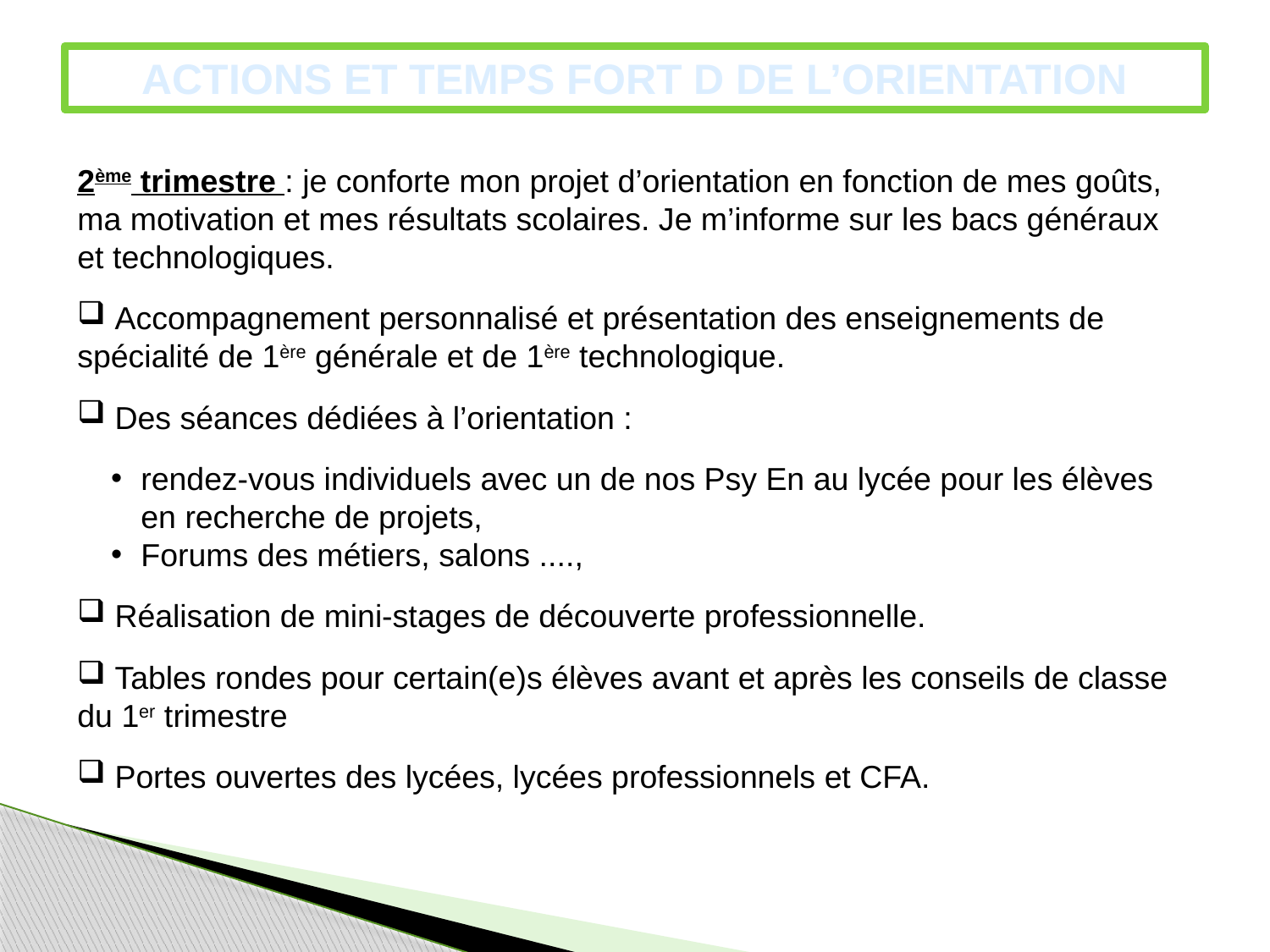

ACTIONS ET TEMPS FORT D DE L’ORIENTATION

2ème trimestre : je conforte mon projet d’orientation en fonction de mes goûts, ma motivation et mes résultats scolaires. Je m’informe sur les bacs généraux et technologiques.

 Accompagnement personnalisé et présentation des enseignements de spécialité de 1ère générale et de 1ère technologique.

 Des séances dédiées à l’orientation :

rendez-vous individuels avec un de nos Psy En au lycée pour les élèves en recherche de projets,
Forums des métiers, salons ....,

 Réalisation de mini-stages de découverte professionnelle.

 Tables rondes pour certain(e)s élèves avant et après les conseils de classe du 1er trimestre

 Portes ouvertes des lycées, lycées professionnels et CFA.